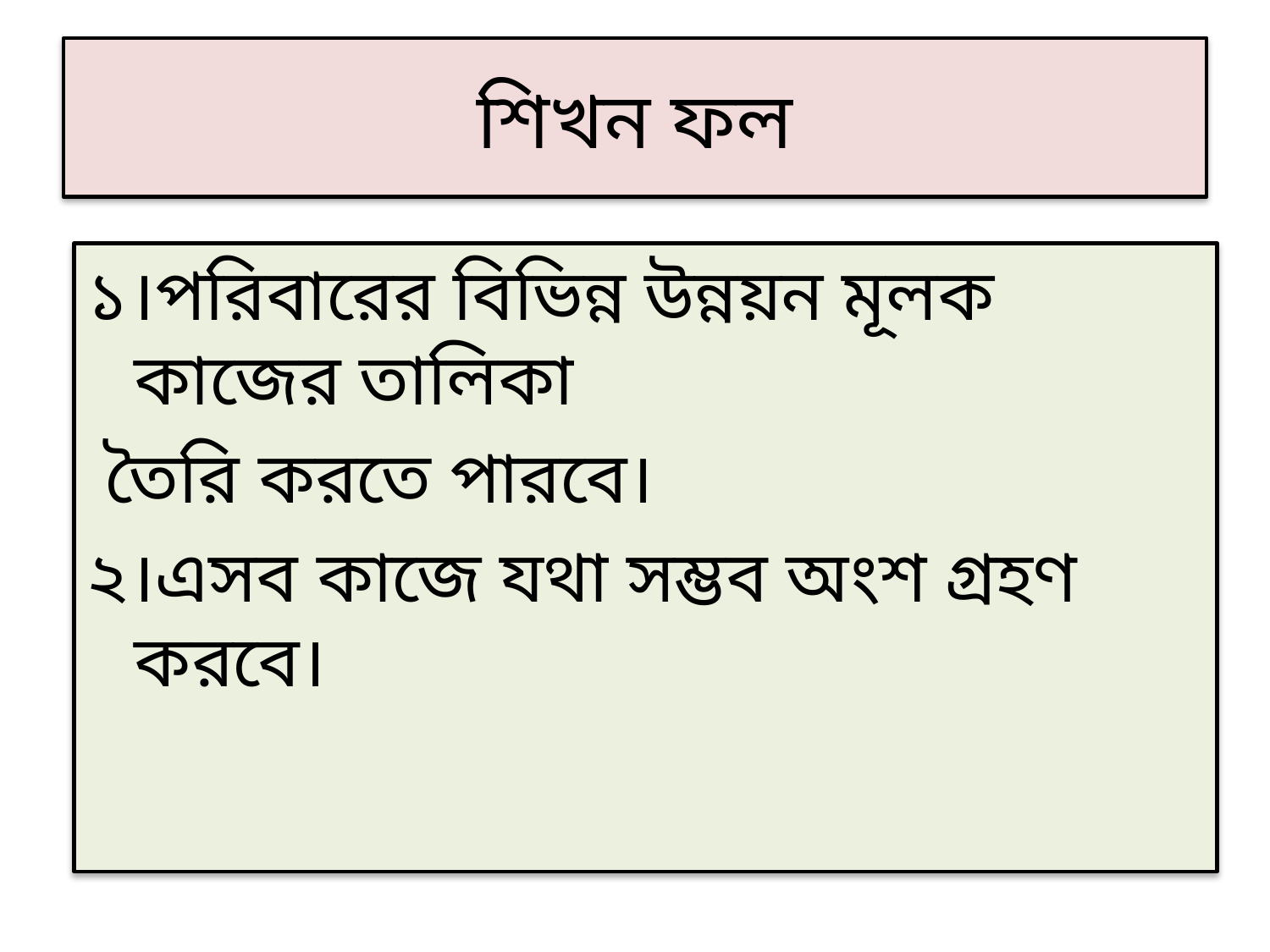

# শিখন ফল
১।পরিবারের বিভিন্ন উন্নয়ন মূলক কাজের তালিকা
 তৈরি করতে পারবে।
২।এসব কাজে যথা সম্ভব অংশ গ্রহণ করবে।